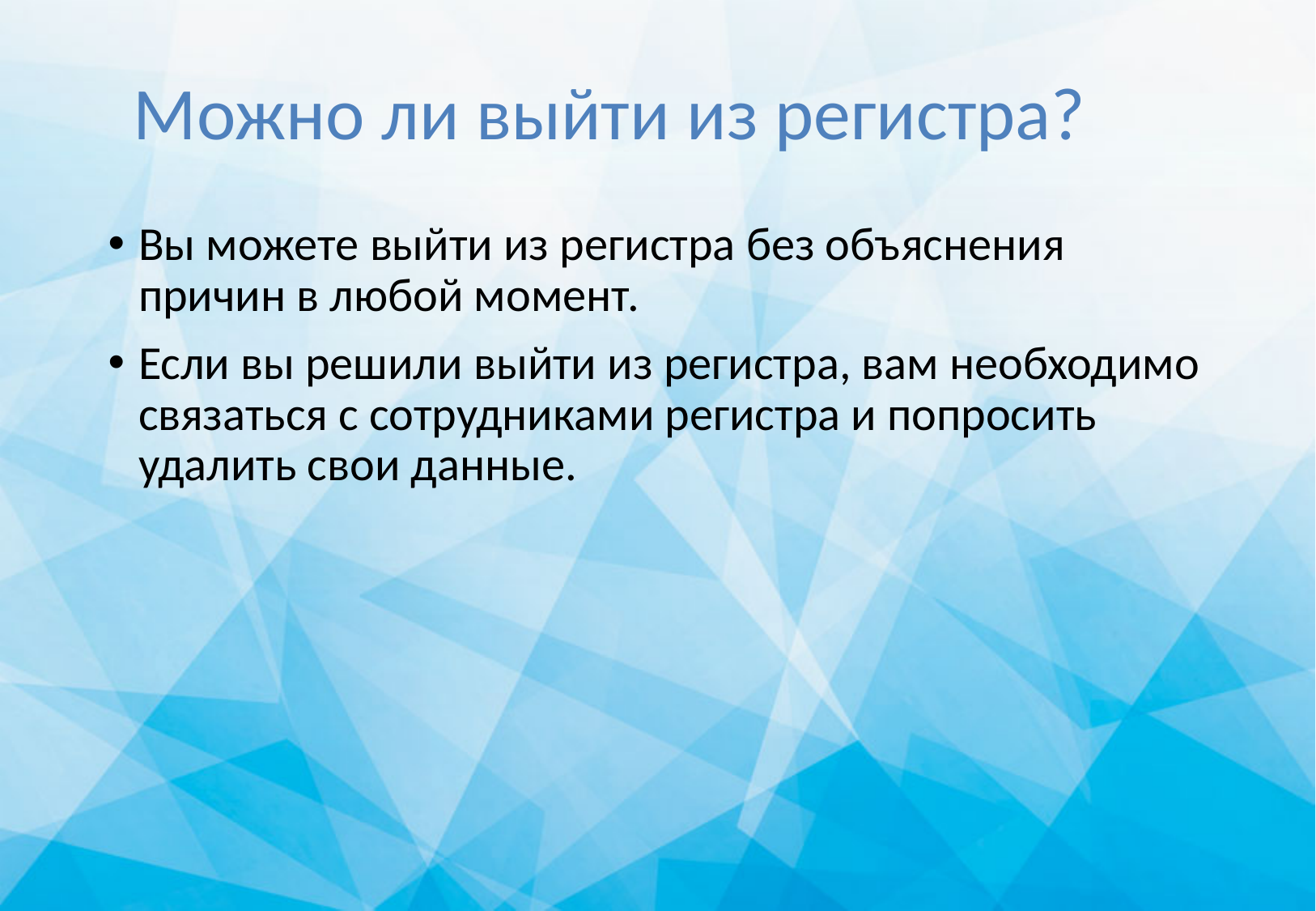

Можно ли выйти из регистра?
Вы можете выйти из регистра без объяснения причин в любой момент.
Если вы решили выйти из регистра, вам необходимо связаться с сотрудниками регистра и попросить удалить свои данные.